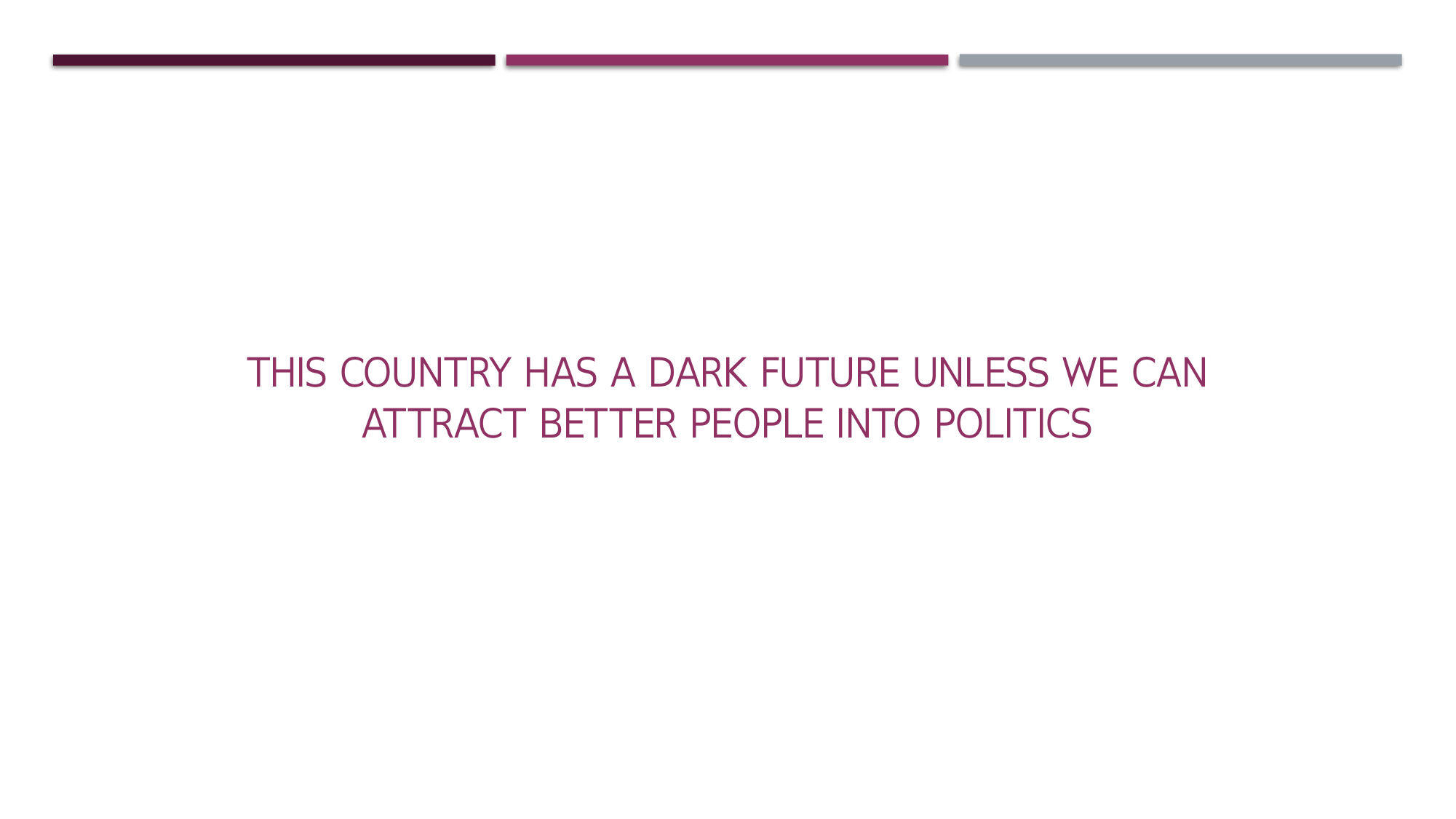

# This country has a dark future unless we can attract better people into politics